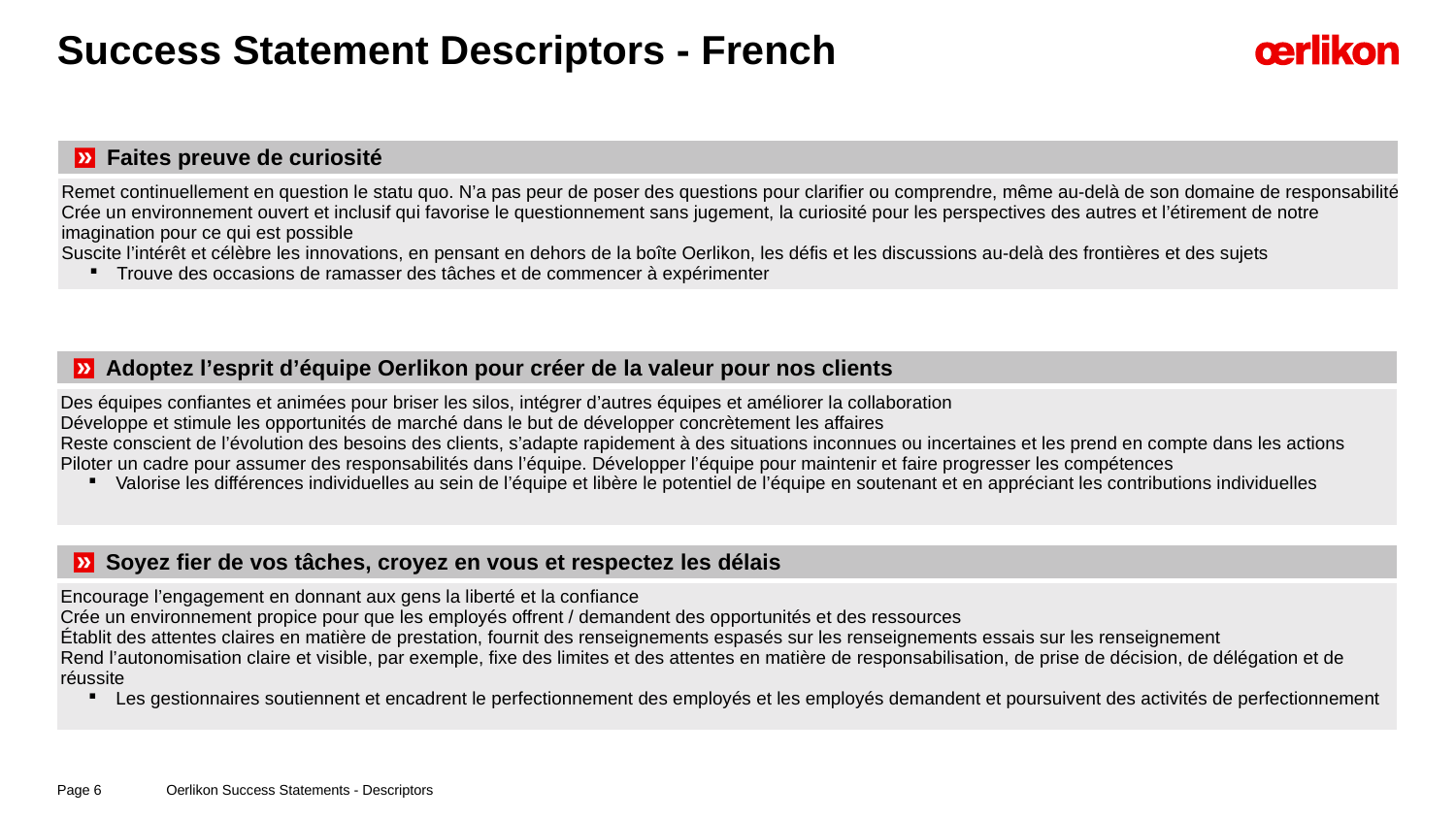

# Success Statement Descriptors - French
| Faites preuve de curiosité |
| --- |
| Remet continuellement en question le statu quo. N’a pas peur de poser des questions pour clarifier ou comprendre, même au-delà de son domaine de responsabilité Crée un environnement ouvert et inclusif qui favorise le questionnement sans jugement, la curiosité pour les perspectives des autres et l’étirement de notre imagination pour ce qui est possible Suscite l’intérêt et célèbre les innovations, en pensant en dehors de la boîte Oerlikon, les défis et les discussions au-delà des frontières et des sujets Trouve des occasions de ramasser des tâches et de commencer à expérimenter |
| Adoptez l’esprit d’équipe Oerlikon pour créer de la valeur pour nos clients |
| --- |
| Des équipes confiantes et animées pour briser les silos, intégrer d’autres équipes et améliorer la collaboration Développe et stimule les opportunités de marché dans le but de développer concrètement les affaires Reste conscient de l’évolution des besoins des clients, s’adapte rapidement à des situations inconnues ou incertaines et les prend en compte dans les actions Piloter un cadre pour assumer des responsabilités dans l’équipe. Développer l’équipe pour maintenir et faire progresser les compétences Valorise les différences individuelles au sein de l’équipe et libère le potentiel de l’équipe en soutenant et en appréciant les contributions individuelles |
| Soyez fier de vos tâches, croyez en vous et respectez les délais |
| --- |
| Encourage l’engagement en donnant aux gens la liberté et la confiance Crée un environnement propice pour que les employés offrent / demandent des opportunités et des ressources Établit des attentes claires en matière de prestation, fournit des renseignements espasés sur les renseignements essais sur les renseignement Rend l’autonomisation claire et visible, par exemple, fixe des limites et des attentes en matière de responsabilisation, de prise de décision, de délégation et de réussite Les gestionnaires soutiennent et encadrent le perfectionnement des employés et les employés demandent et poursuivent des activités de perfectionnement |
Oerlikon Success Statements - Descriptors
Page 6